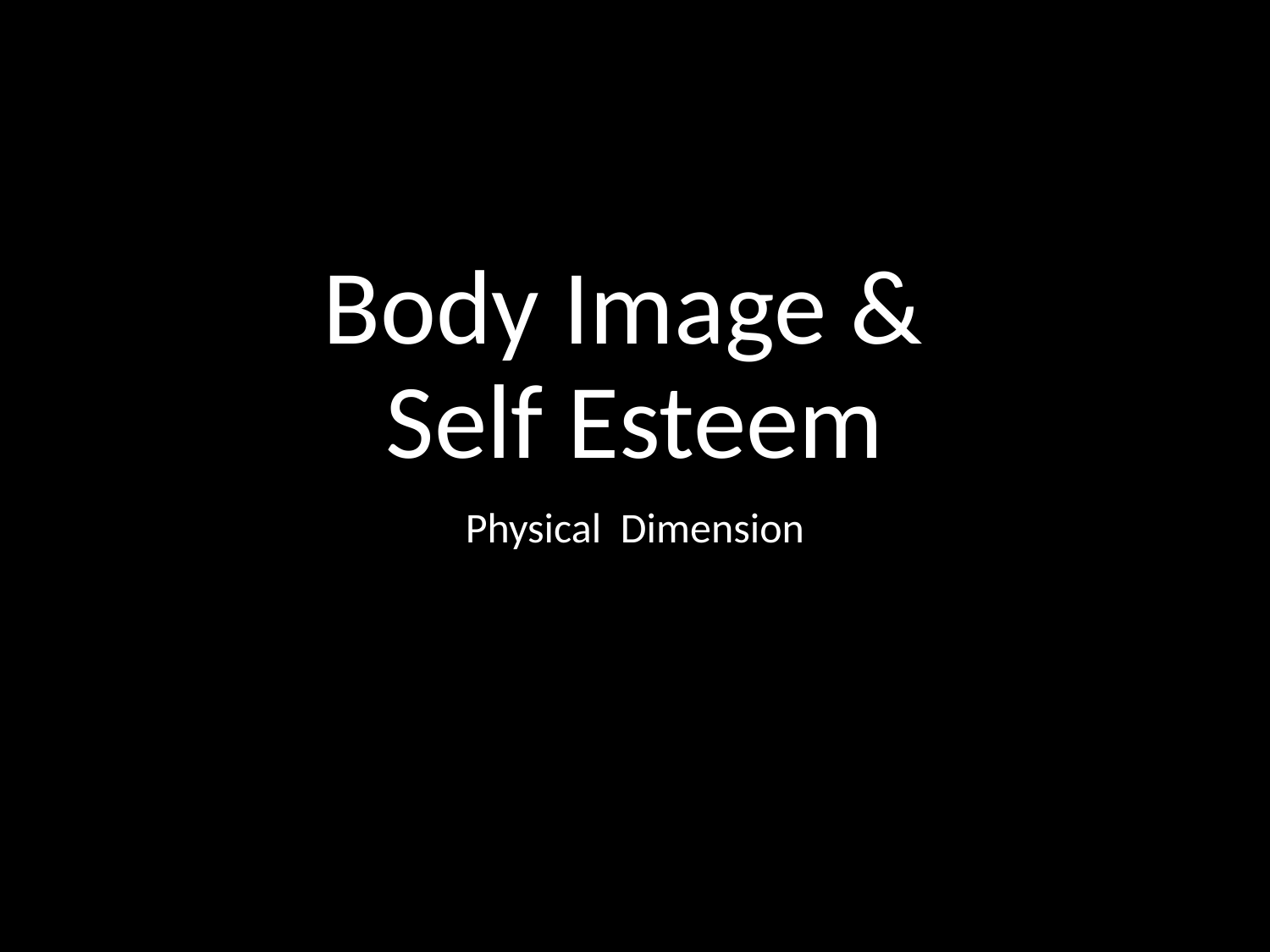

# Body Image & Self Esteem
Physical  Dimension